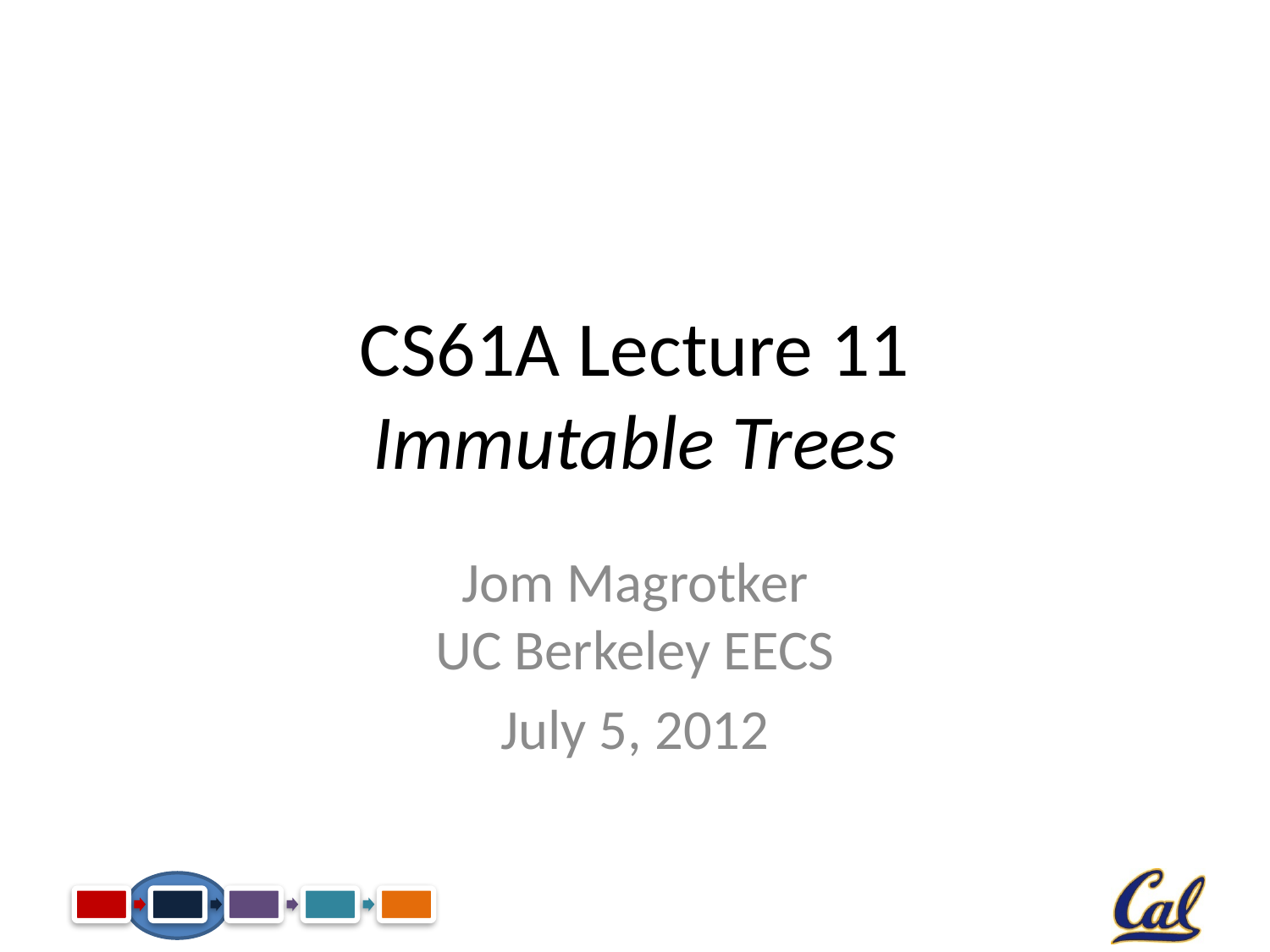

# CS61A Lecture 11 Immutable Trees
Jom Magrotker
UC Berkeley EECS
July 5, 2012